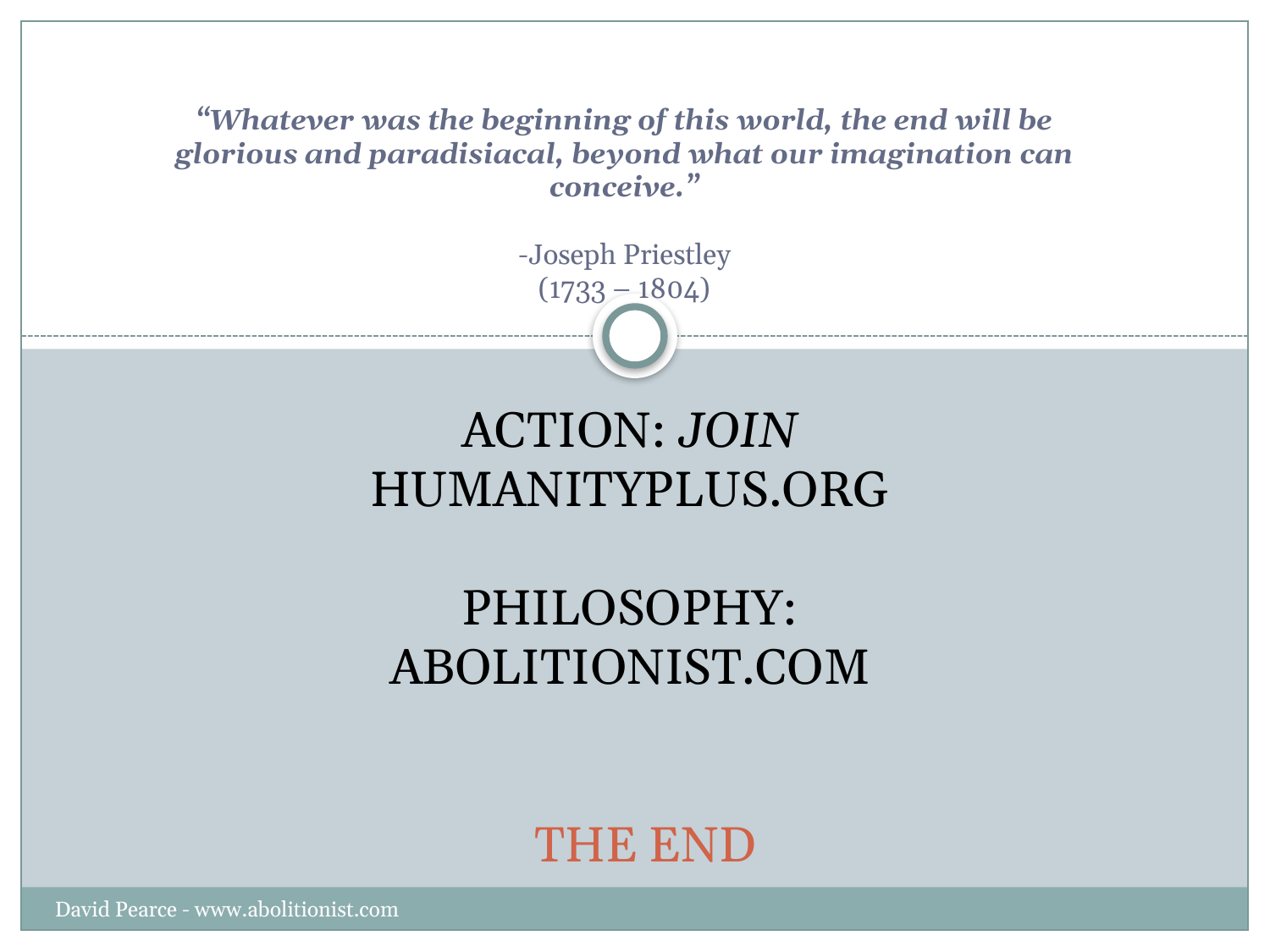

“Whatever was the beginning of this world, the end will be glorious and paradisiacal, beyond what our imagination can conceive.”

-Joseph Priestley
(1733 – 1804)
Action: Join
Humanityplus.org

Philosophy:
Abolitionist.com
The End
David Pearce - www.abolitionist.com